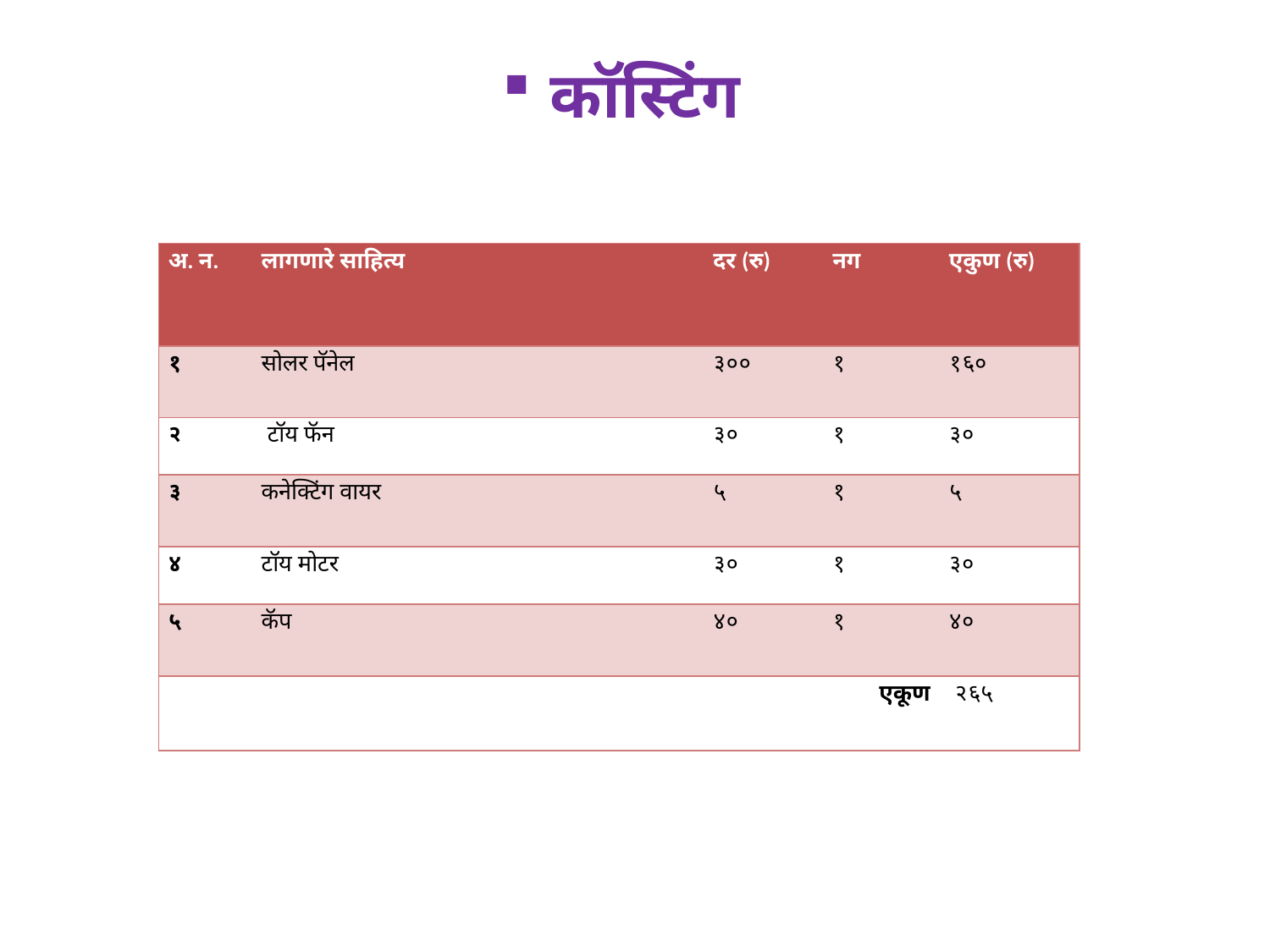

# कॉस्टिंग
| अ. न. | लागणारे साहित्य | दर (रु) | नग | एकुण (रु) |
| --- | --- | --- | --- | --- |
| १ | सोलर पॅनेल | ३०० | १ | १६० |
| २ | टॉय फॅन | ३० | १ | ३० |
| ३ | कनेक्टिंग वायर | ५ | १ | ५ |
| ४ | टॉय मोटर | ३० | १ | ३० |
| ५ | कॅप | ४० | १ | ४० |
| एकूण |  |  |  | २६५ |